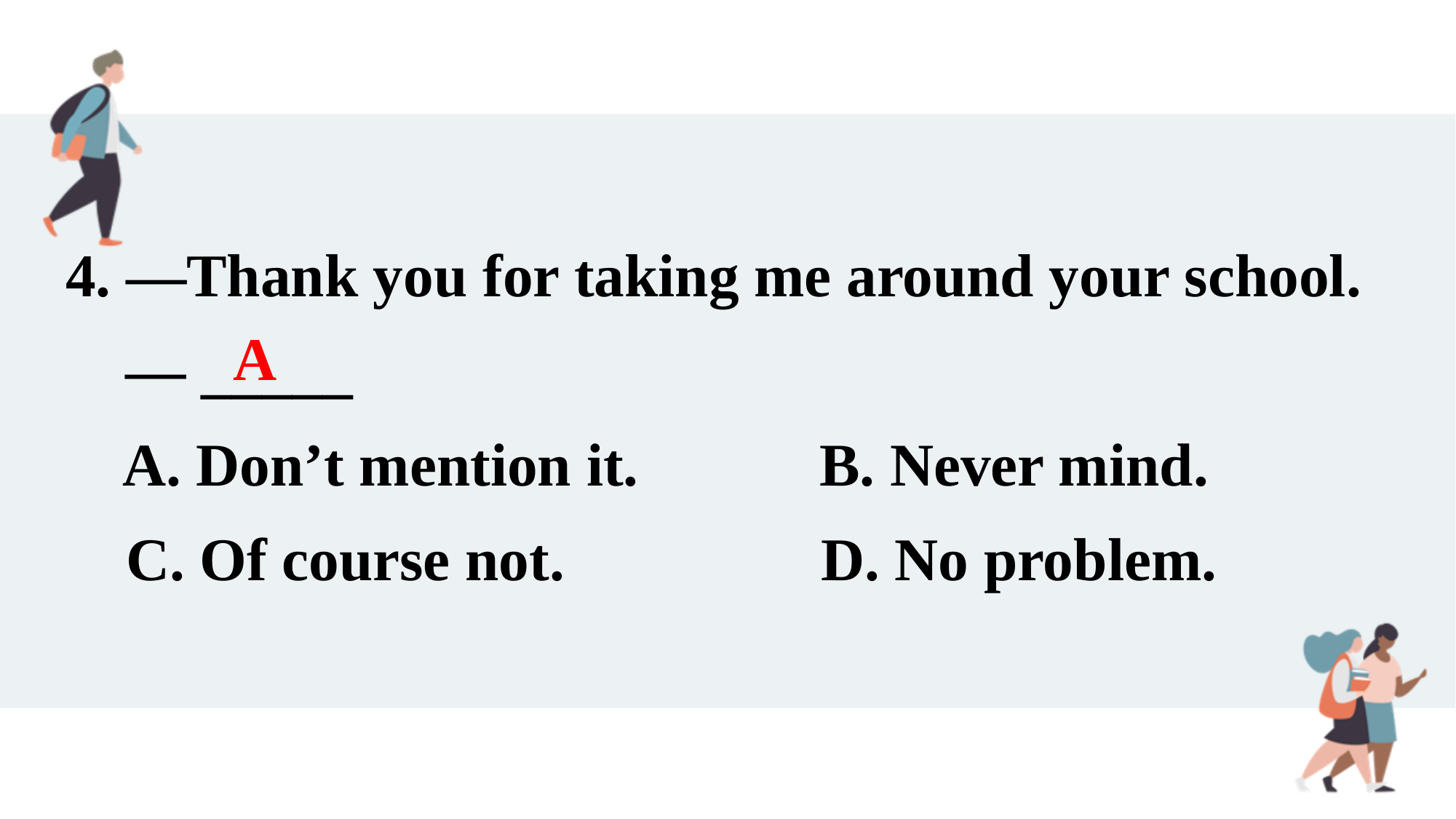

4. —Thank you for taking me around your school.
    — _____
    A. Don’t mention it.            B. Never mind.
    C. Of course not.                 D. No problem.
A